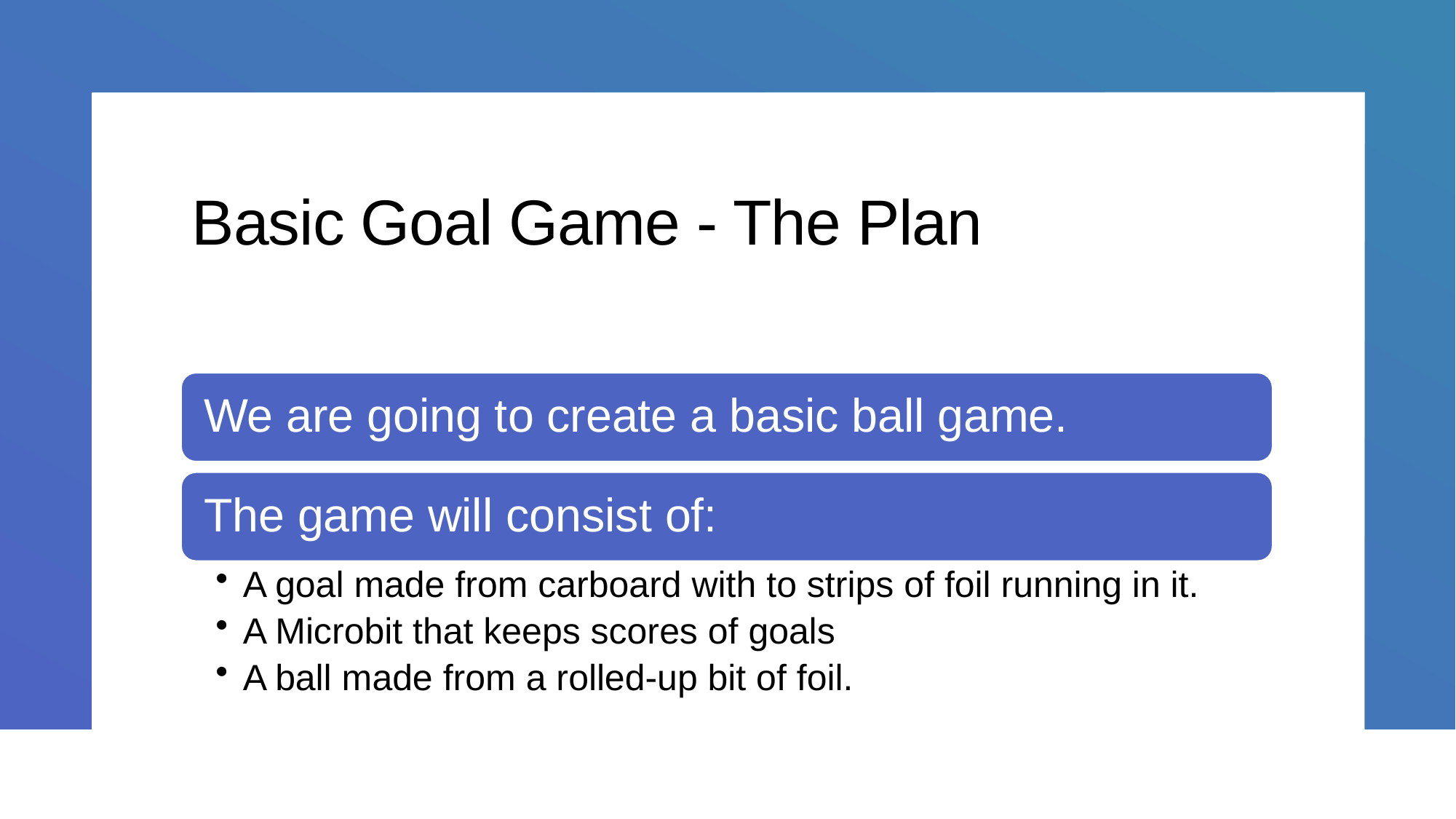

# Basic Goal Game - The Plan
We are going to create a basic ball game.
The game will consist of:
A goal made from carboard with to strips of foil running in it.
A Microbit that keeps scores of goals
A ball made from a rolled-up bit of foil.